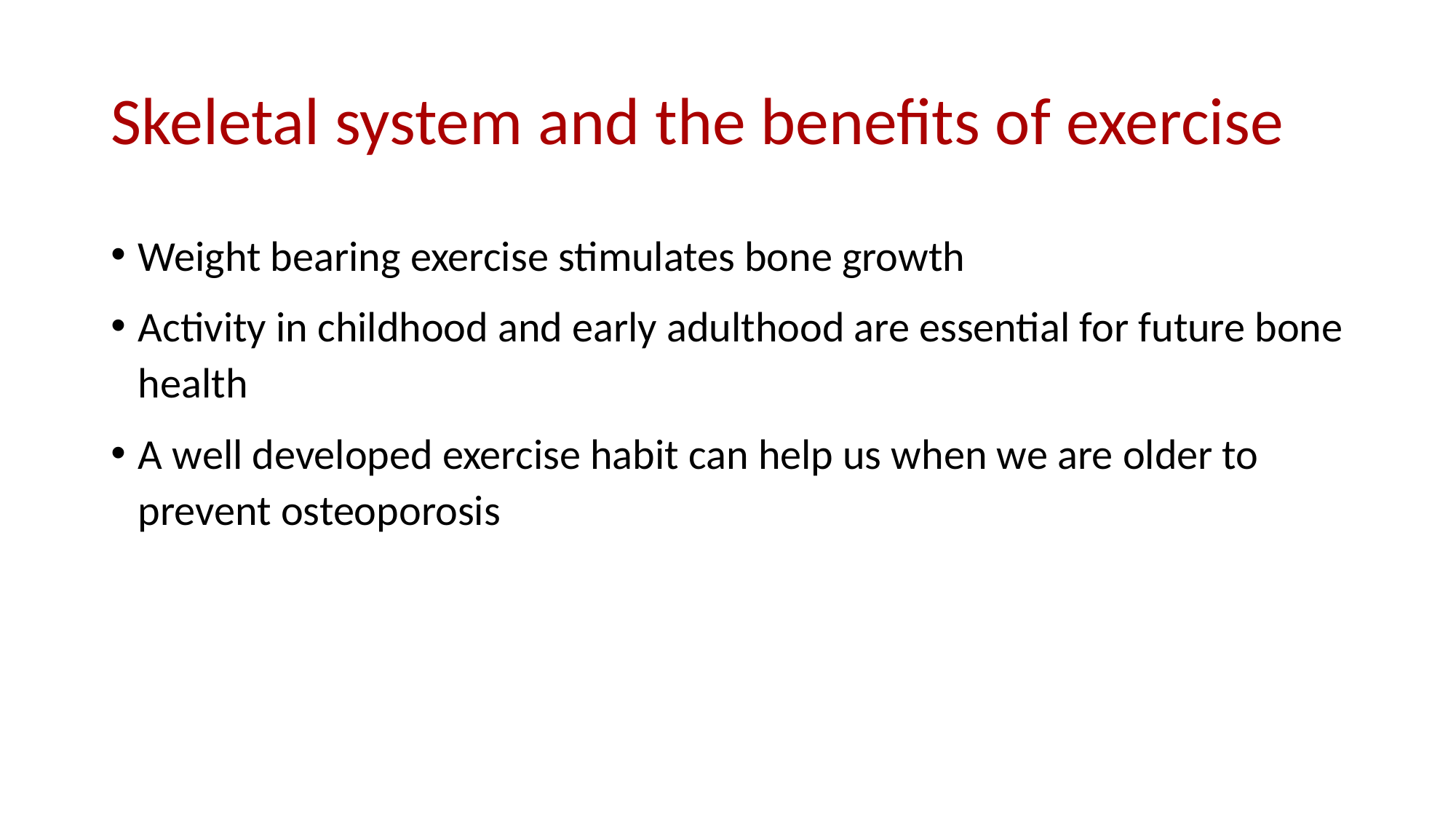

# Skeletal system and the benefits of exercise
Weight bearing exercise stimulates bone growth
Activity in childhood and early adulthood are essential for future bone health
A well developed exercise habit can help us when we are older to prevent osteoporosis